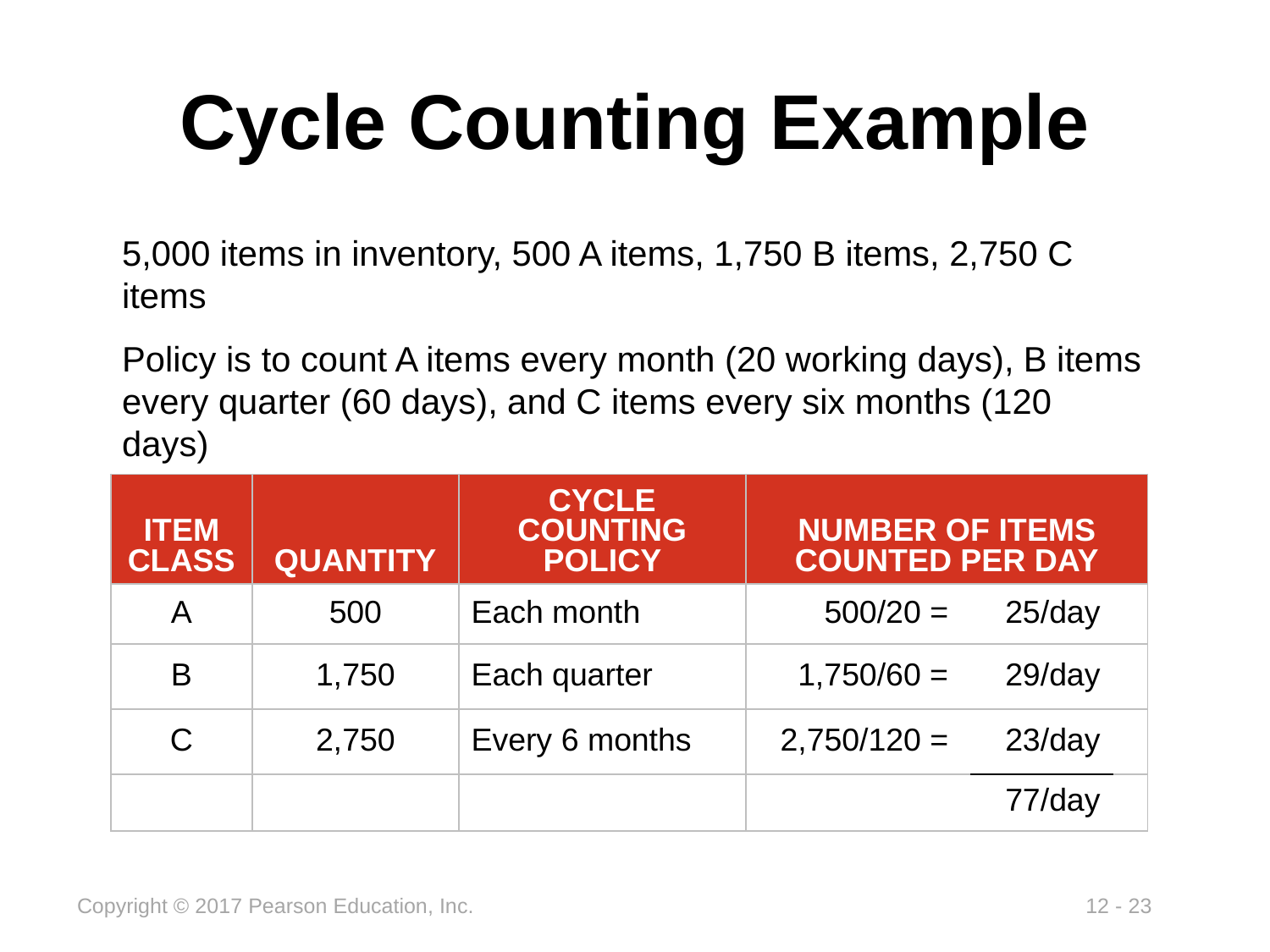

# Cycle Counting Example
5,000 items in inventory, 500 A items, 1,750 B items, 2,750 C items
Policy is to count A items every month (20 working days), B items every quarter (60 days), and C items every six months (120 days)
| ITEM CLASS | QUANTITY | CYCLE COUNTING POLICY | NUMBER OF ITEMS COUNTED PER DAY |  |  |
| --- | --- | --- | --- | --- | --- |
| A | 500 | Each month | 500/20 = | 25/day |  |
| B | 1,750 | Each quarter | 1,750/60 = | 29/day |  |
| C | 2,750 | Every 6 months | 2,750/120 = | 23/day |  |
|  |  |  |  | 77/day |  |